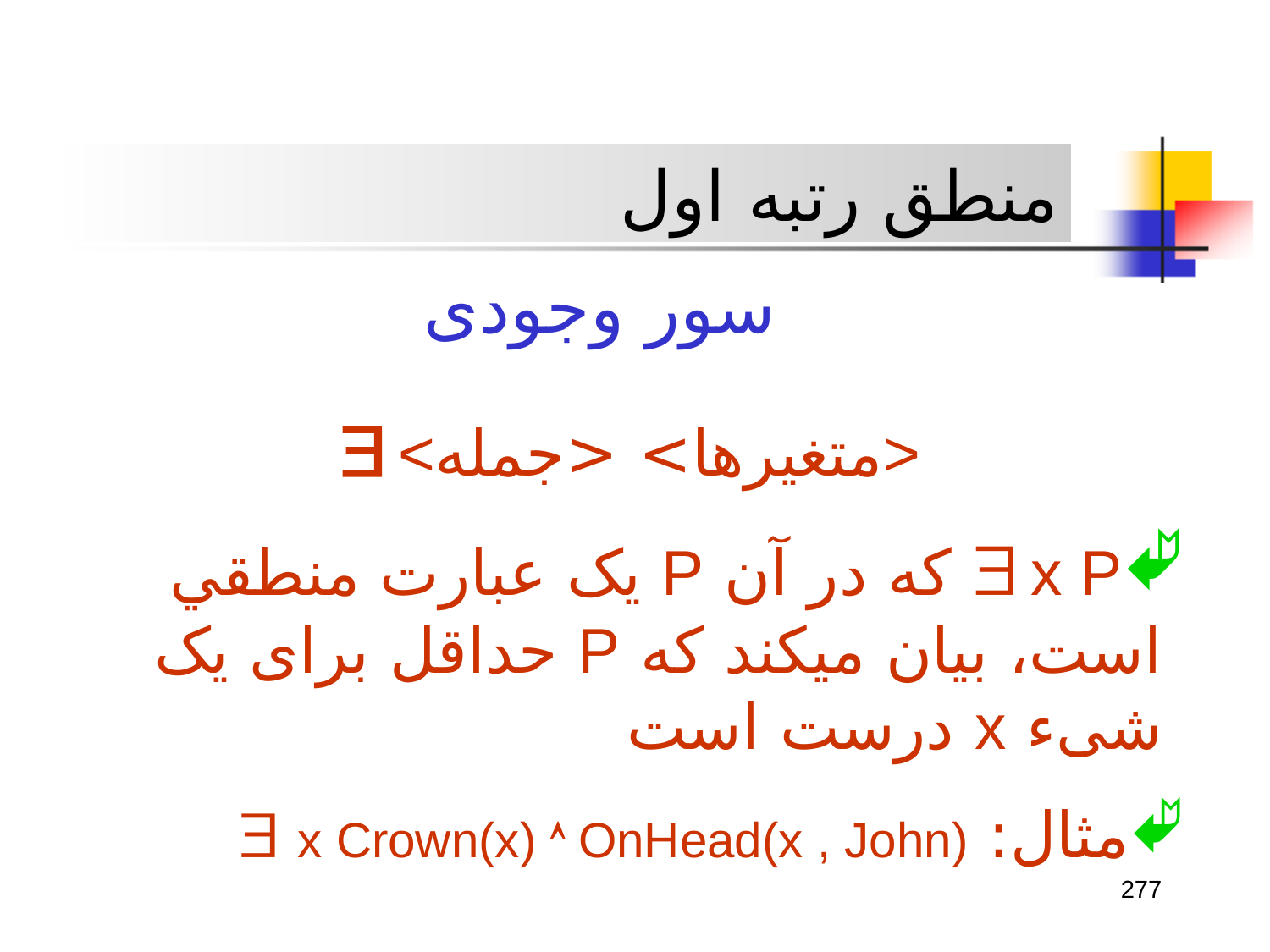

منطق رتبه اول
سور وجودی
∃ <متغيرها> <جمله>
∃ x P که در آن P يک عبارت منطقي است، بيان ميکند که P حداقل برای يک شیء x درست است
مثال: ∃ x Crown(x) ∧ OnHead(x , John)

277